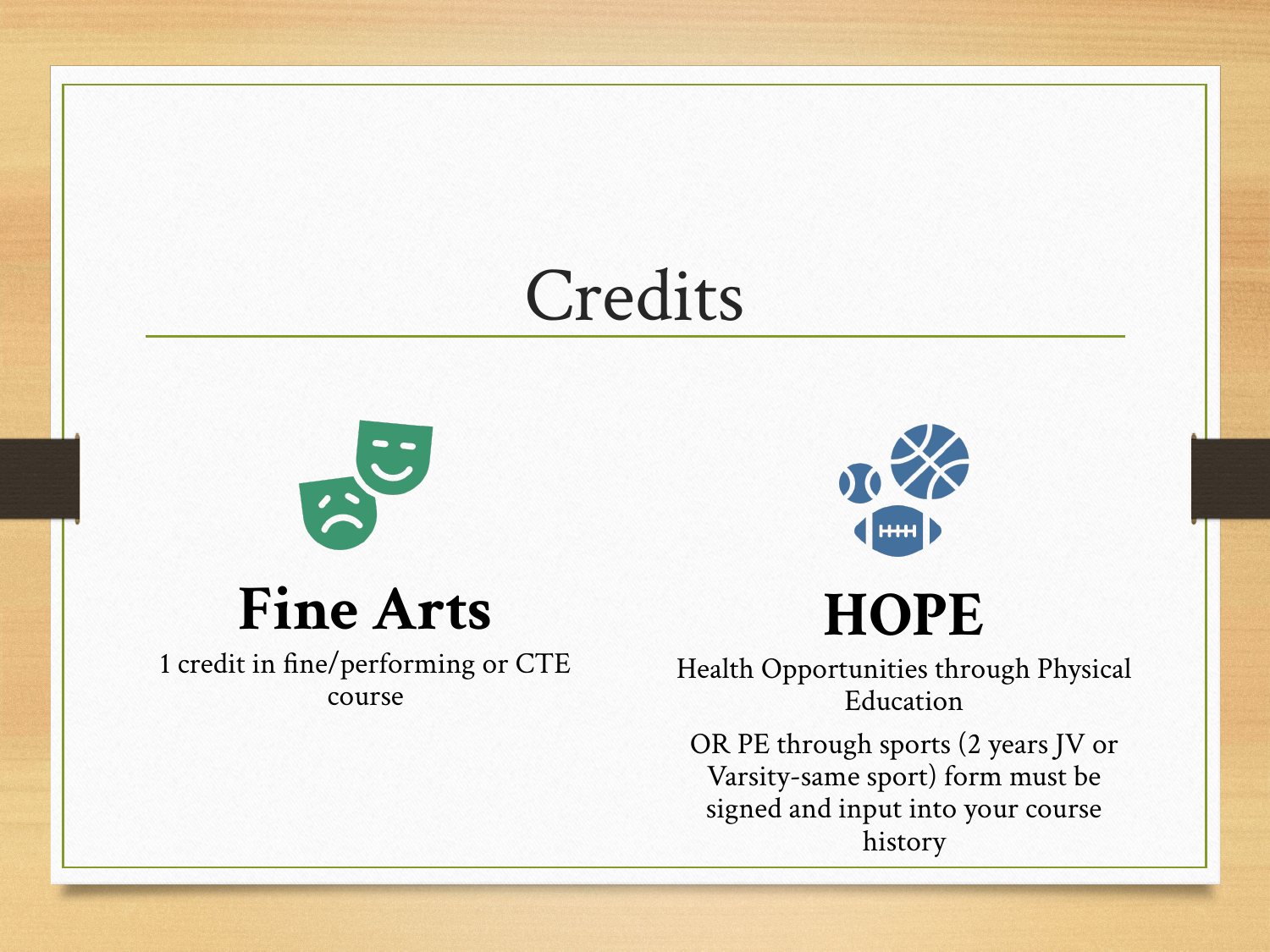

# Credits
Fine Arts
1 credit in fine/performing or CTE course
HOPE
Health Opportunities through Physical Education
OR PE through sports (2 years JV or Varsity-same sport) form must be signed and input into your course history